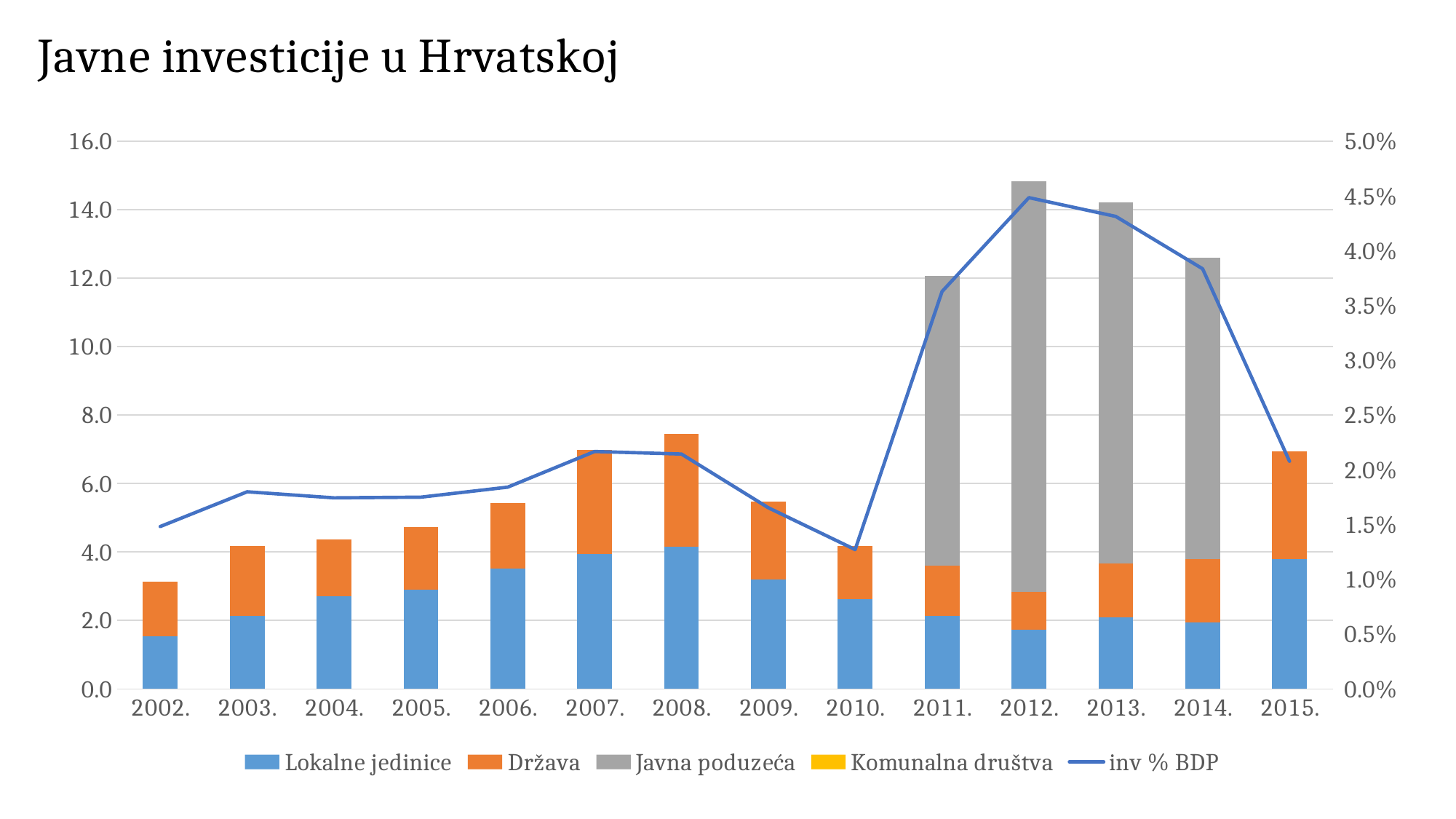

# Javne investicije u Hrvatskoj

### Chart

| Category | Lokalne jedinice | Država | Javna poduzeća | Komunalna društva | inv % BDP |
|---|---|---|---|---|---|
| 2002. | 1.5414456999999997 | 1.5950389 | 0.0 | None | 0.014824143473632563 |
| 2003. | 2.1267305 | 2.0549893999999997 | 0.0 | None | 0.017994974593043032 |
| 2004. | 2.7114071999999996 | 1.6638678999999998 | 0.0 | None | 0.01744018592221676 |
| 2005. | 2.9002970999999995 | 1.8288178000000004 | 0.0 | None | 0.01750284933287988 |
| 2006. | 3.5138795999999997 | 1.9084823999999998 | 0.0 | None | 0.018416035304083866 |
| 2007. | 3.9407951 | 3.0439057000000003 | 0.0 | None | 0.0216707784709936 |
| 2008. | 4.163418200000001 | 3.2915485999999996 | 0.0 | None | 0.021441726737804864 |
| 2009. | 3.2055370999999995 | 2.2674062 | 0.0 | None | 0.016536282970732456 |
| 2010. | 2.6210093999999997 | 1.5506722000000002 | 0.0 | None | 0.012716970443243998 |
| 2011. | 2.1242283 | 1.4859780999999996 | 8.456013 | None | 0.03627989129784366 |
| 2012. | 1.7336506 | 1.1079816 | 11.979788 | None | 0.04485142317977989 |
| 2013. | 2.098721 | 1.5640113999999998 | 10.554517 | None | 0.04313860926879436 |
| 2014. | 1.94425 | 1.856997 | 8.796788 | None | 0.03835829271772012 |
| 2015. | 3.793894 | 3.152044 | 0.0 | None | 0.020782613249349085 |